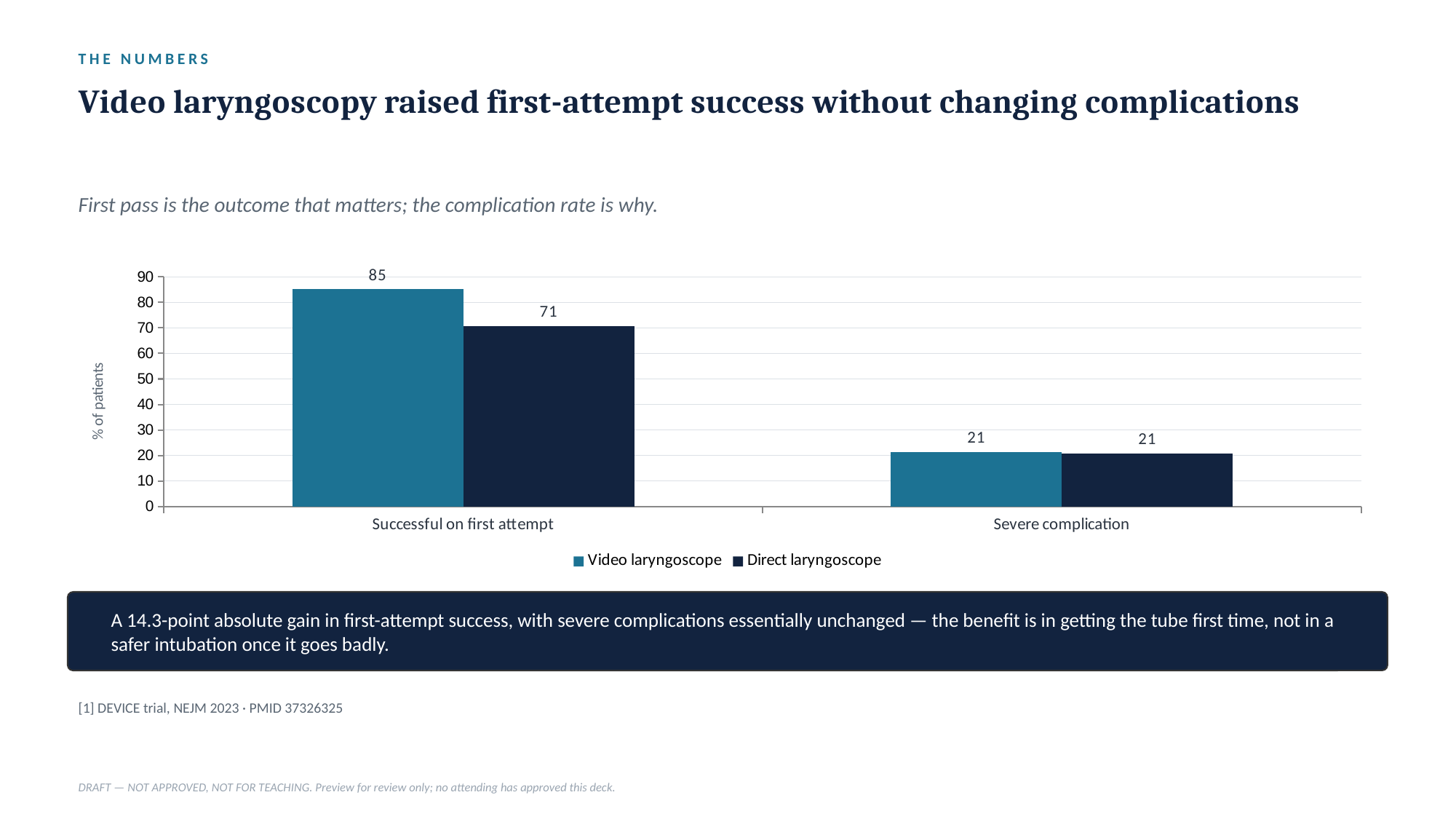

THE NUMBERS
Video laryngoscopy raised first-attempt success without changing complications
First pass is the outcome that matters; the complication rate is why.

### Chart

| Category | Video laryngoscope | Direct laryngoscope |
|---|---|---|
| Successful on first attempt | 85.1 | 70.8 |
| Severe complication | 21.4 | 20.9 |
A 14.3-point absolute gain in first-attempt success, with severe complications essentially unchanged — the benefit is in getting the tube first time, not in a safer intubation once it goes badly.
[1] DEVICE trial, NEJM 2023 · PMID 37326325
DRAFT — NOT APPROVED, NOT FOR TEACHING. Preview for review only; no attending has approved this deck.